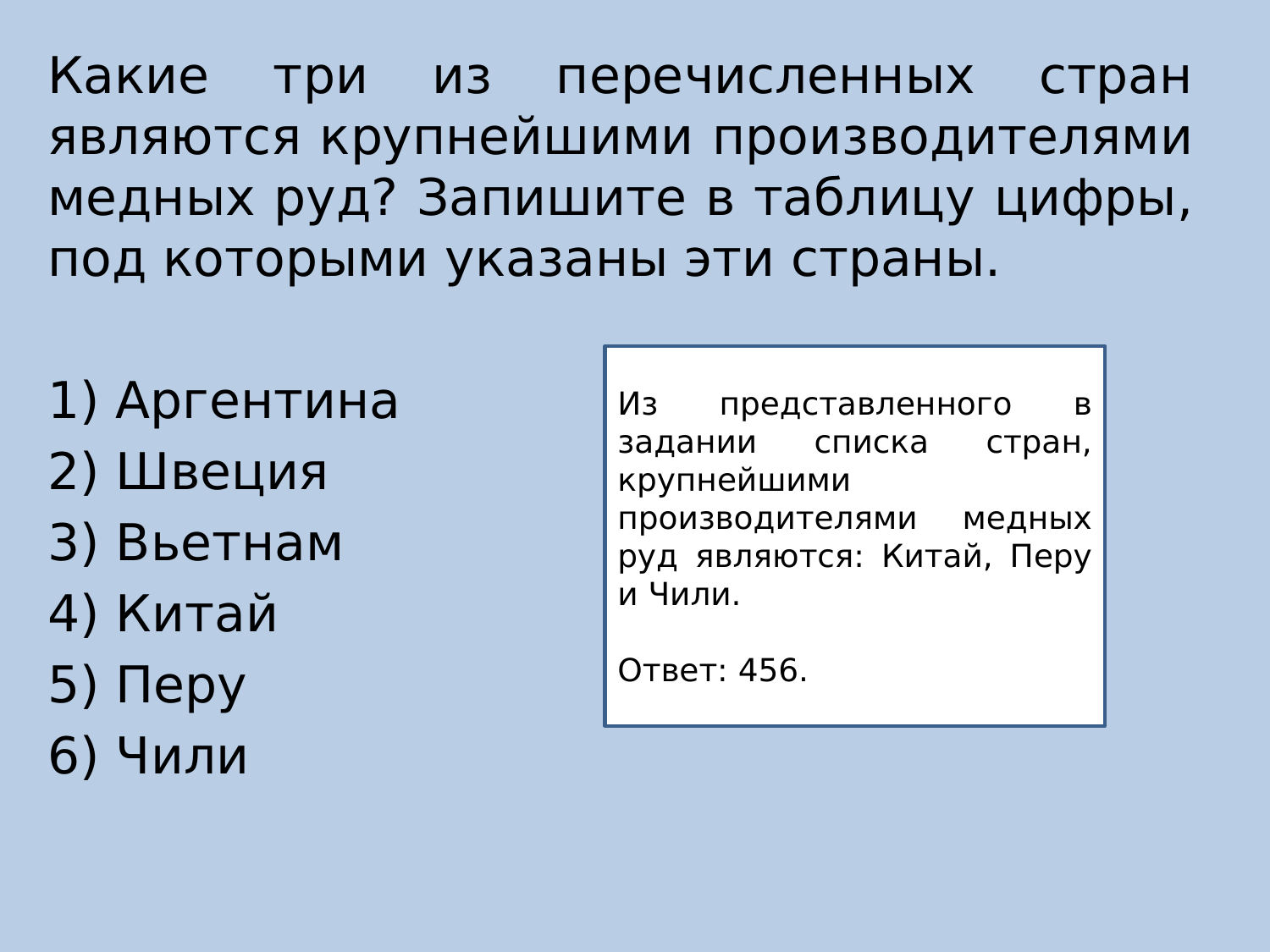

Какие три из перечисленных стран являются крупнейшими производителями медных руд? Запишите в таблицу цифры, под которыми указаны эти страны.

1) Аргентина
2) Швеция
3) Вьетнам
4) Китай
5) Перу
6) Чили

Из представленного в задании списка стран, крупнейшими производителями медных руд являются: Китай, Перу и Чили.

Ответ: 456.